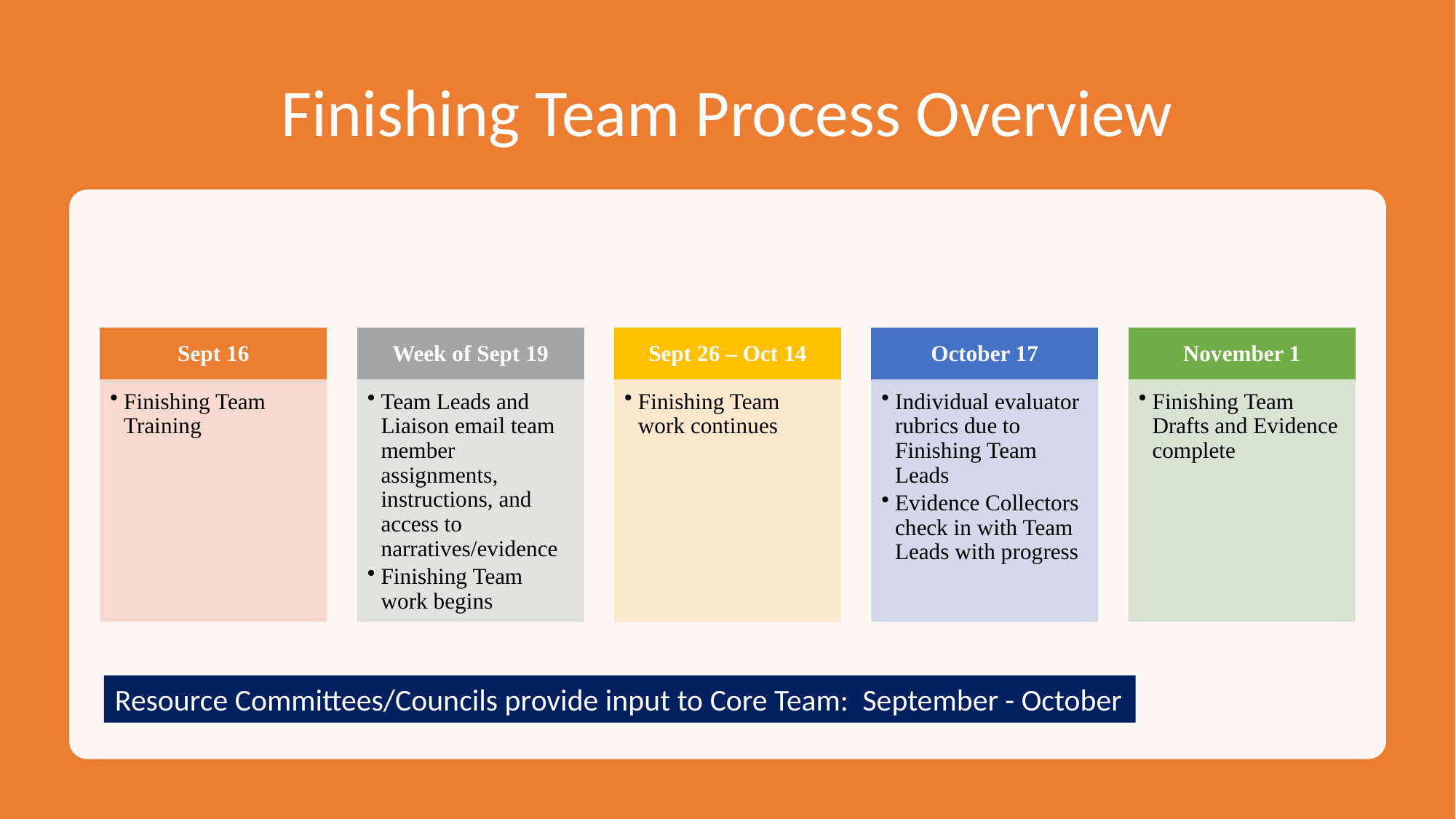

# Finishing Team Process Overview

Sept 16
Finishing Team Training
Week of Sept 19
Team Leads and Liaison email team member assignments, instructions, and access to narratives/evidence
Finishing Team work begins
Sept 26 – Oct 14
Finishing Team work continues
October 17
Individual evaluator rubrics due to Finishing Team Leads
Evidence Collectors check in with Team Leads with progress
November 1
Finishing Team Drafts and Evidence complete
Resource Committees/Councils provide input to Core Team:  September - October